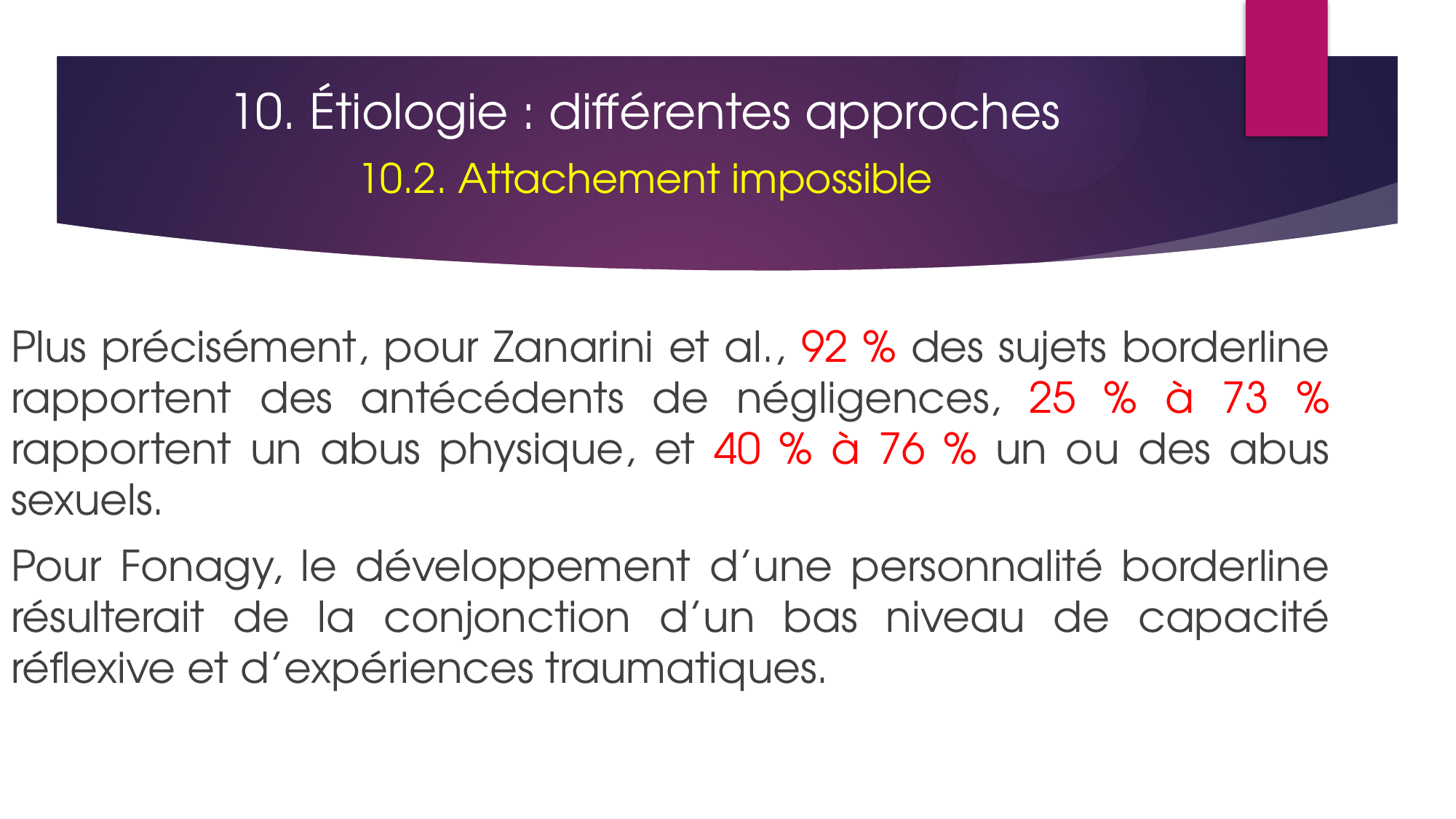

10. Étiologie : différentes approches
10.2. Attachement impossible

Plus précisément, pour Zanarini et al., 92 % des sujets borderline rapportent des antécédents de négligences, 25 % à 73 % rapportent un abus physique, et 40 % à 76 % un ou des abus sexuels.
Pour Fonagy, le développement d’une personnalité borderline résulterait de la conjonction d’un bas niveau de capacité réflexive et d’expériences traumatiques.